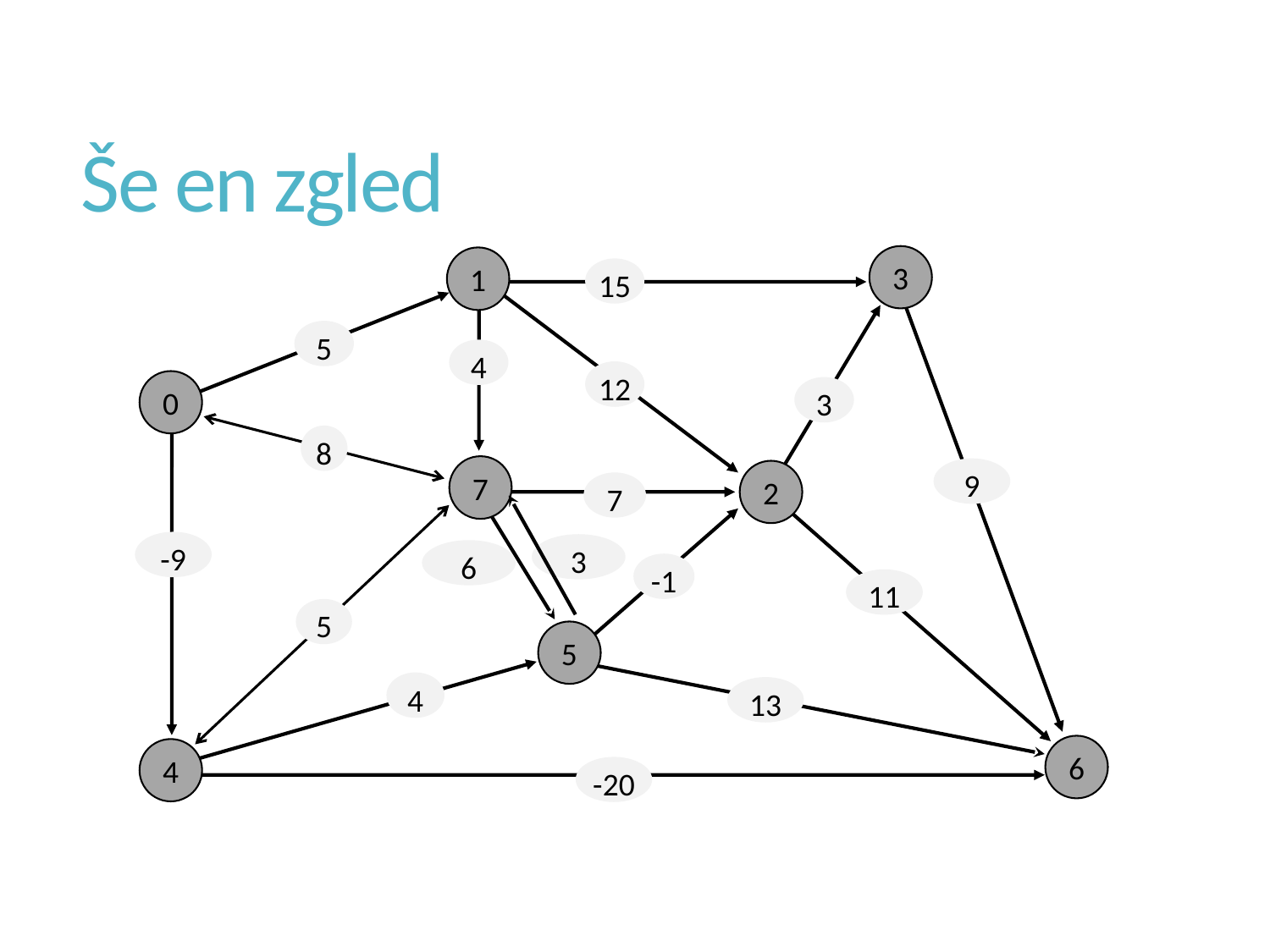

# Še en zgled
3
1
15

5
4
12
0
3

8
7
9
2
7

-9
3
6
-1
11
5
5

4
13
6
4
-20